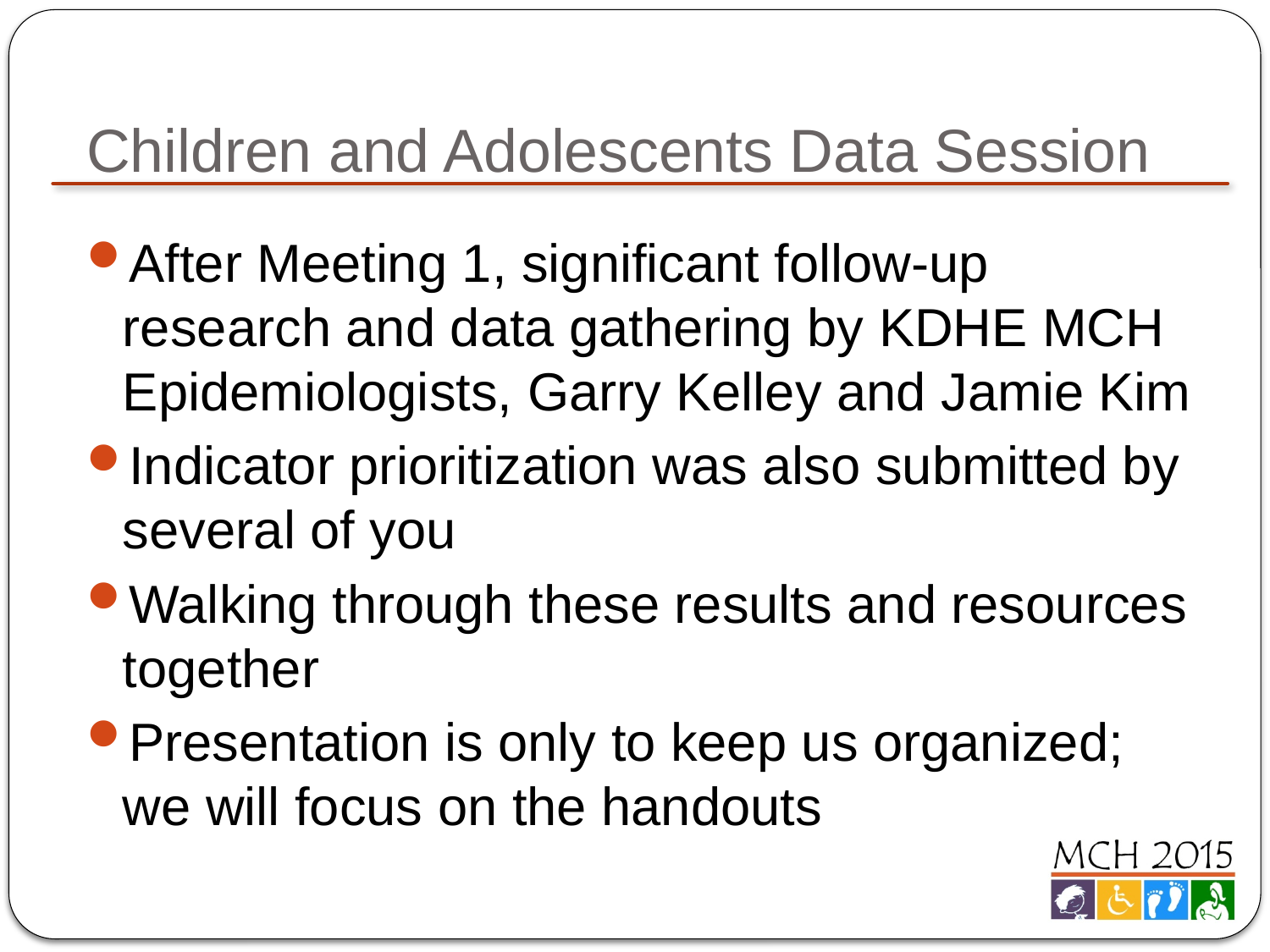

# Children and Adolescents Data Session
After Meeting 1, significant follow-up research and data gathering by KDHE MCH Epidemiologists, Garry Kelley and Jamie Kim
Indicator prioritization was also submitted by several of you
Walking through these results and resources together
Presentation is only to keep us organized; we will focus on the handouts